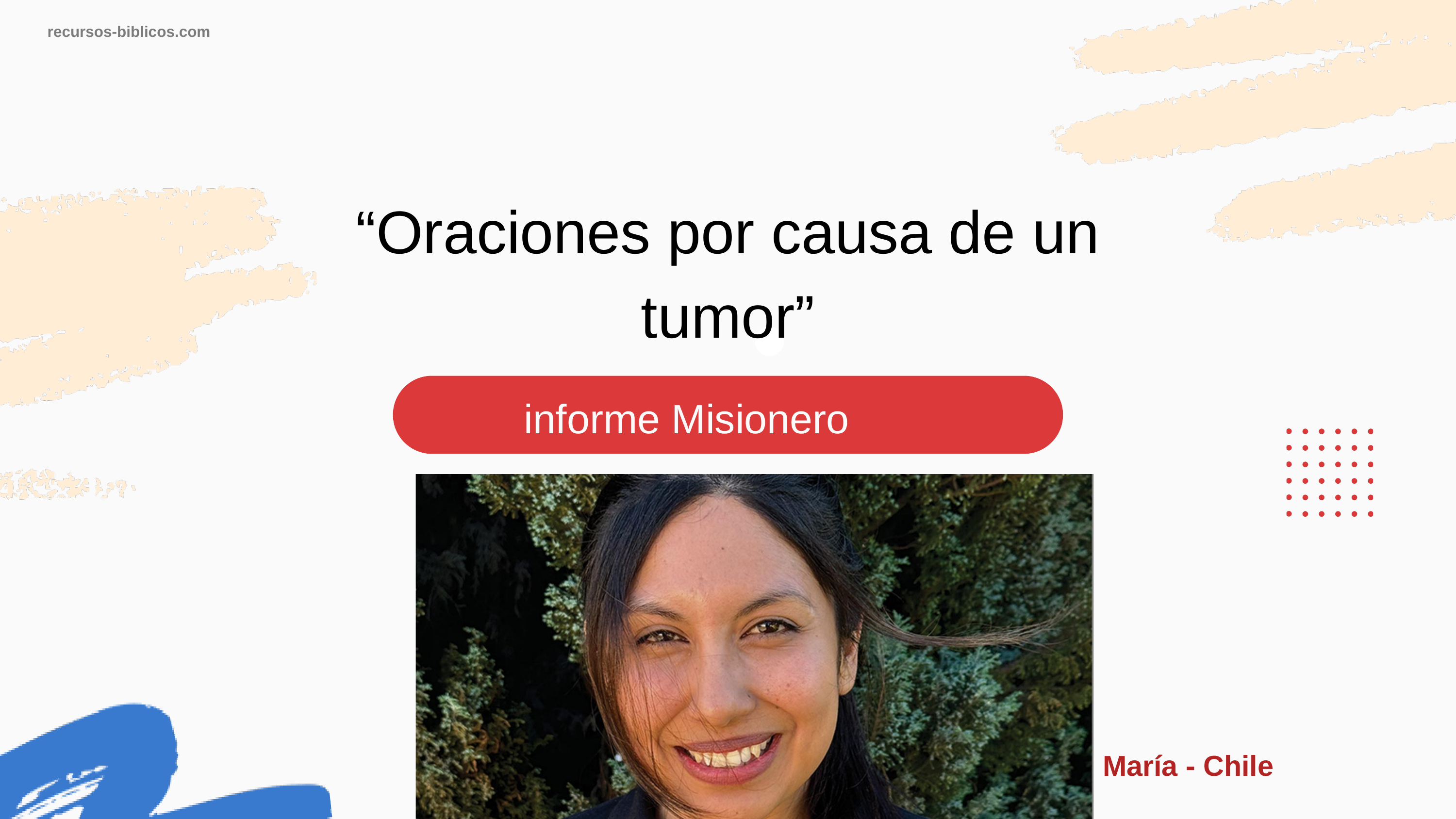

recursos-biblicos.com
“Oraciones por causa de un tumor”

informe Misionero

María - Chile